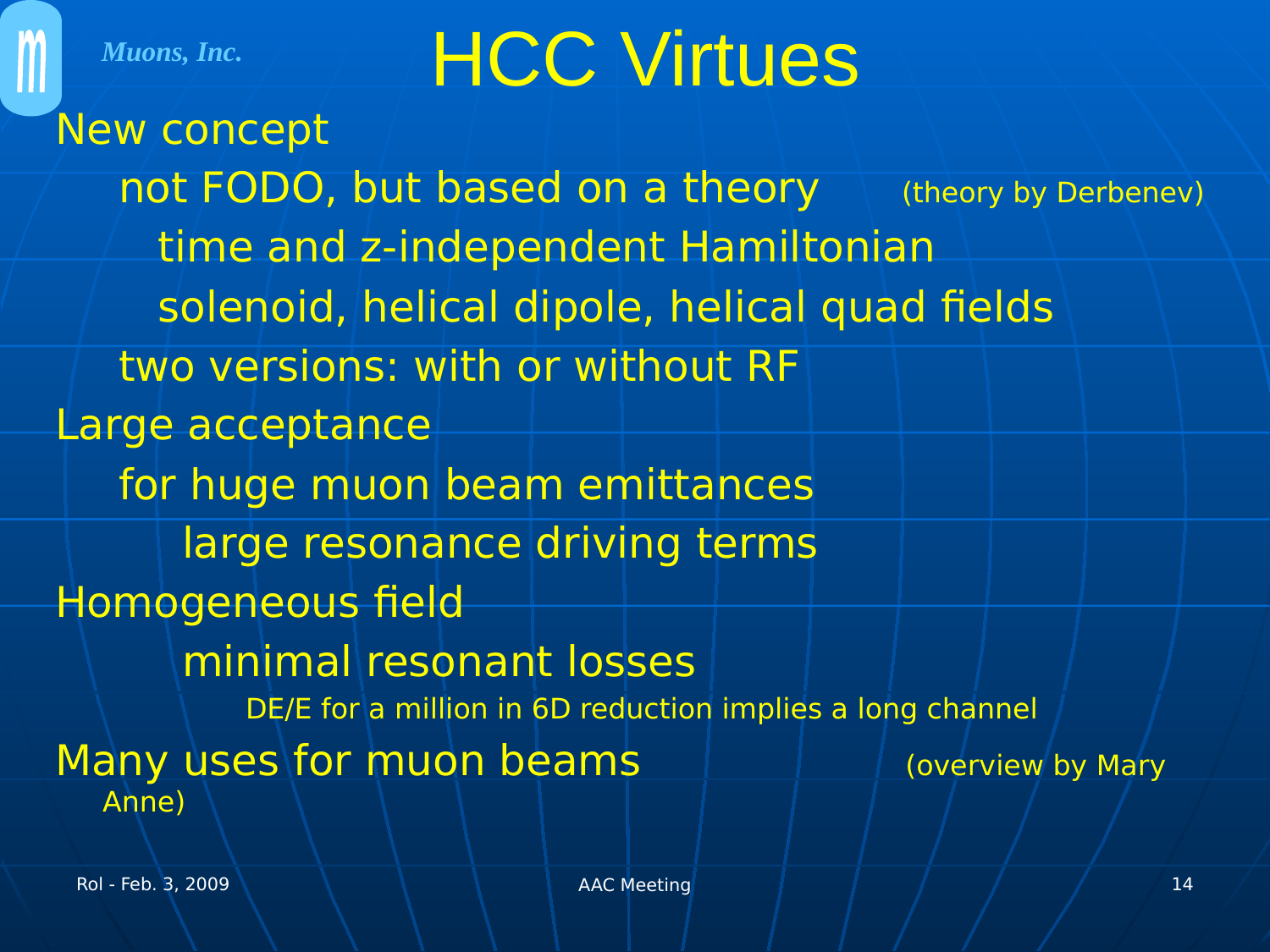

μ

Muons, Inc.
# HCC Virtues
New concept
not FODO, but based on a theory      (theory by Derbenev)
	time and z-independent Hamiltonian
	solenoid, helical dipole, helical quad fields
two versions: with or without RF
Large acceptance
for huge muon beam emittances
large resonance driving terms
Homogeneous field
minimal resonant losses
DE/E for a million in 6D reduction implies a long channel
Many uses for muon beams 		   (overview by Mary Anne)

Rol - Feb. 3, 2009
14
AAC Meeting